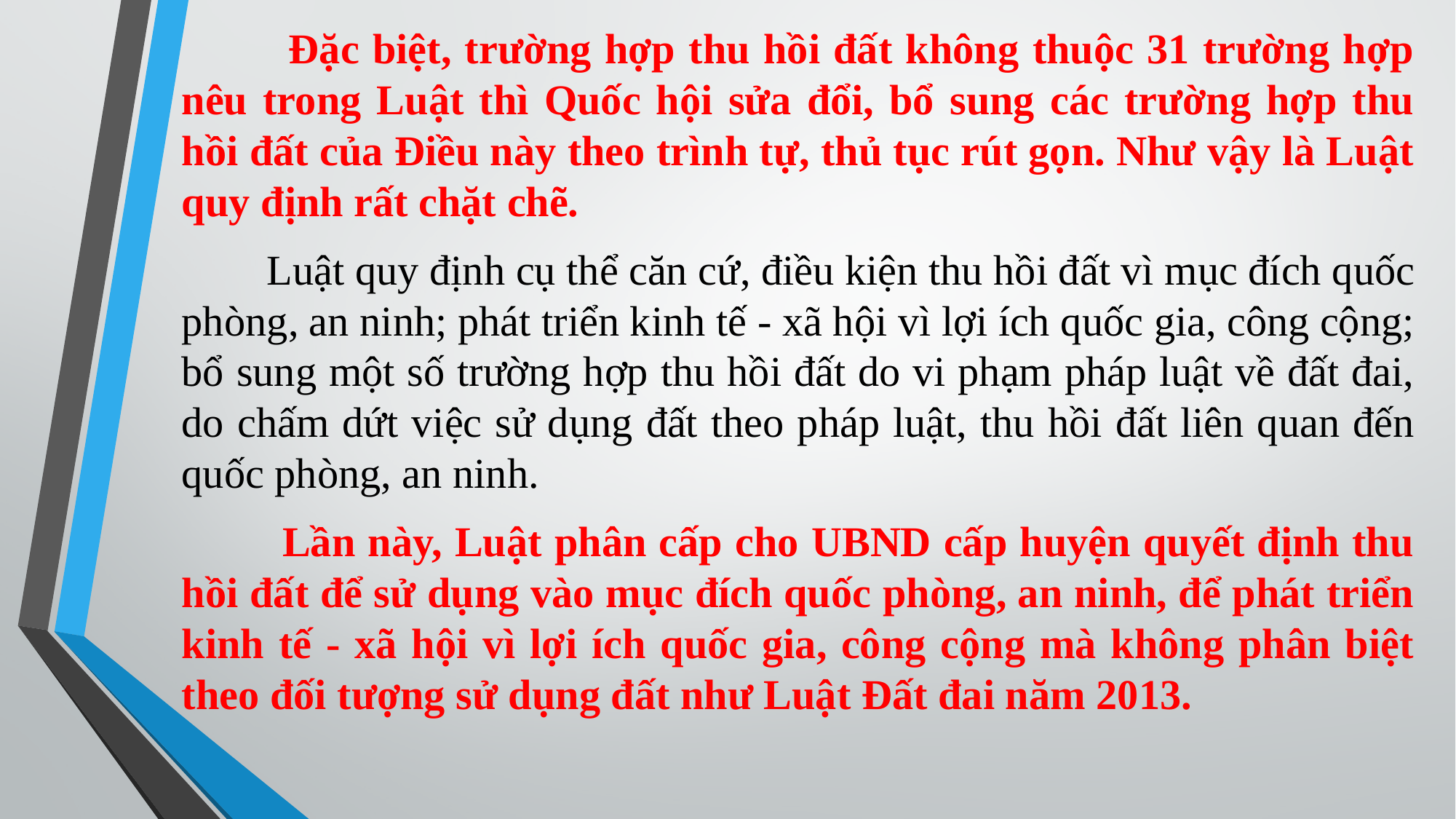

Đặc biệt, trường hợp thu hồi đất không thuộc 31 trường hợp nêu trong Luật thì Quốc hội sửa đổi, bổ sung các trường hợp thu hồi đất của Điều này theo trình tự, thủ tục rút gọn. Như vậy là Luật quy định rất chặt chẽ.
        Luật quy định cụ thể căn cứ, điều kiện thu hồi đất vì mục đích quốc phòng, an ninh; phát triển kinh tế - xã hội vì lợi ích quốc gia, công cộng; bổ sung một số trường hợp thu hồi đất do vi phạm pháp luật về đất đai, do chấm dứt việc sử dụng đất theo pháp luật, thu hồi đất liên quan đến quốc phòng, an ninh.
        Lần này, Luật phân cấp cho UBND cấp huyện quyết định thu hồi đất để sử dụng vào mục đích quốc phòng, an ninh, để phát triển kinh tế - xã hội vì lợi ích quốc gia, công cộng mà không phân biệt theo đối tượng sử dụng đất như Luật Đất đai năm 2013.